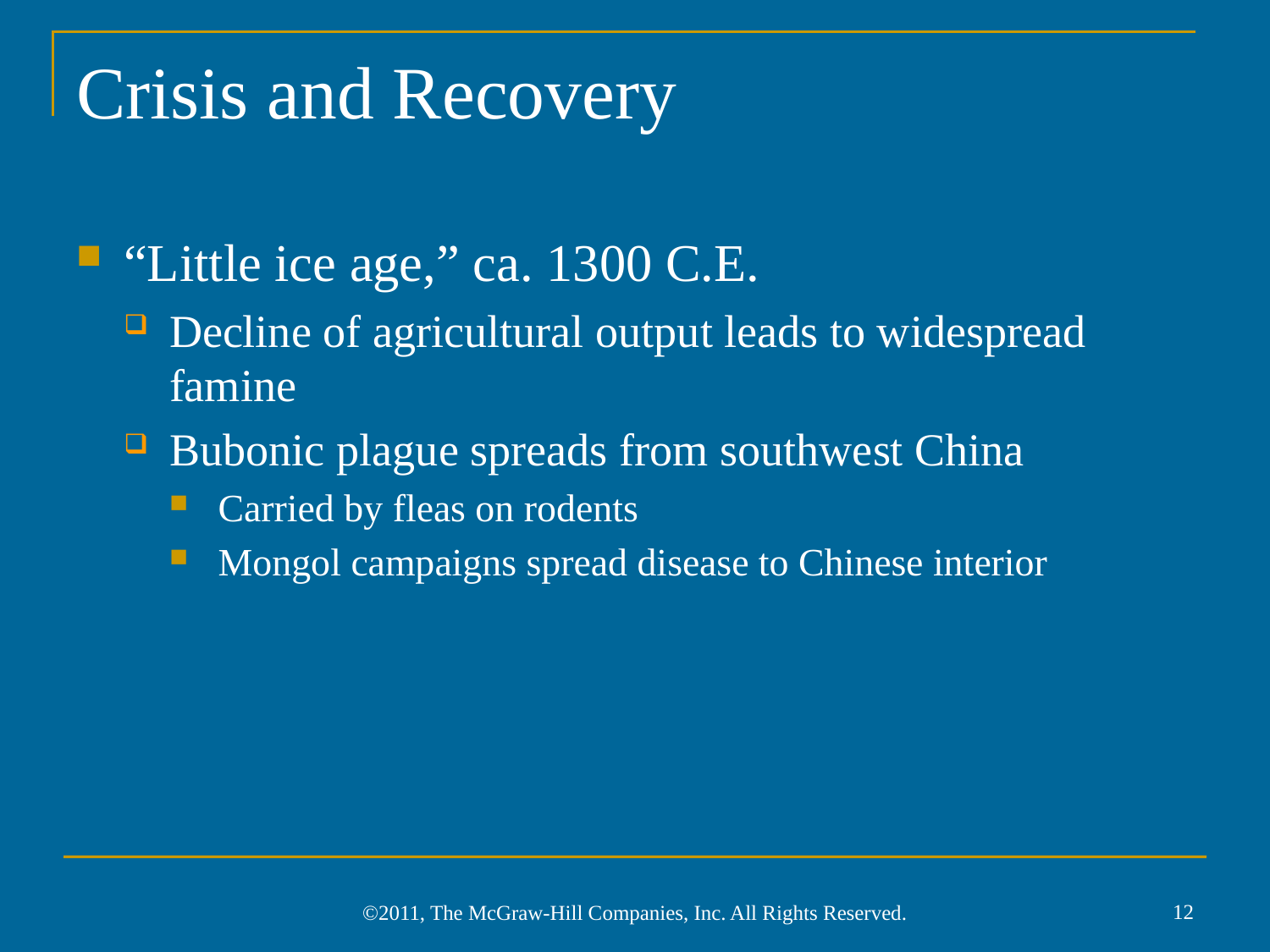

# Crisis and Recovery
“Little ice age,” ca. 1300 C.E.
Decline of agricultural output leads to widespread famine
Bubonic plague spreads from southwest China
Carried by fleas on rodents
Mongol campaigns spread disease to Chinese interior
12
©2011, The McGraw-Hill Companies, Inc. All Rights Reserved.